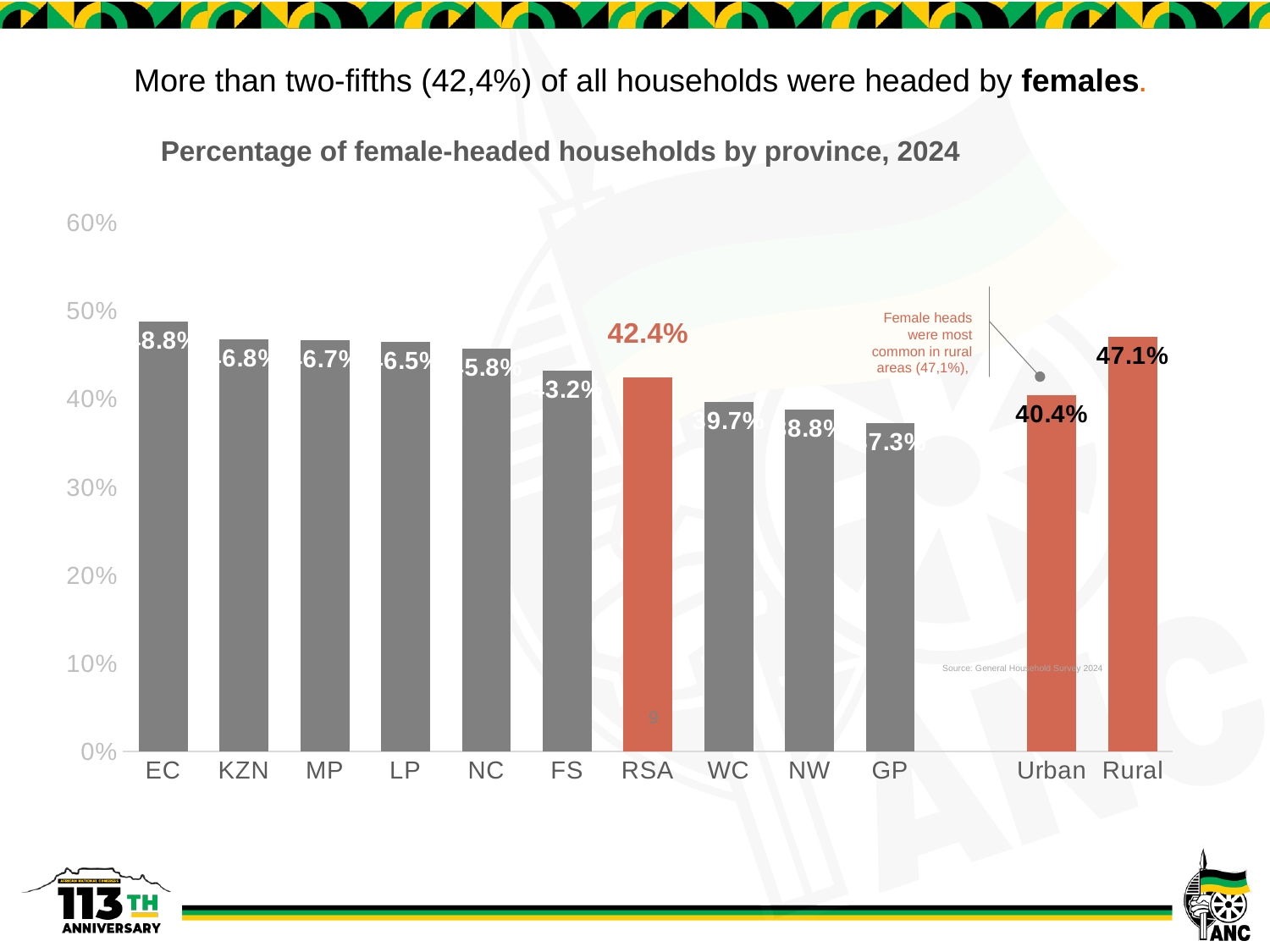

More than two-fifths (42,4%) of all households were headed by females.
Percentage of female-headed households by province, 2024

### Chart

| Category | Female headed |
|---|---|
| EC | 48.79 |
| KZN | 46.78 |
| MP | 46.73 |
| LP | 46.53 |
| NC | 45.75 |
| FS | 43.22 |
| RSA | 42.44 |
| WC | 39.65 |
| NW | 38.82 |
| GP | 37.3 |
|  | None |
| Urban | 40.43 |
| Rural | 47.09 |
Female heads were most common in rural areas (47,1%),
Source: General Household Survey 2024
9